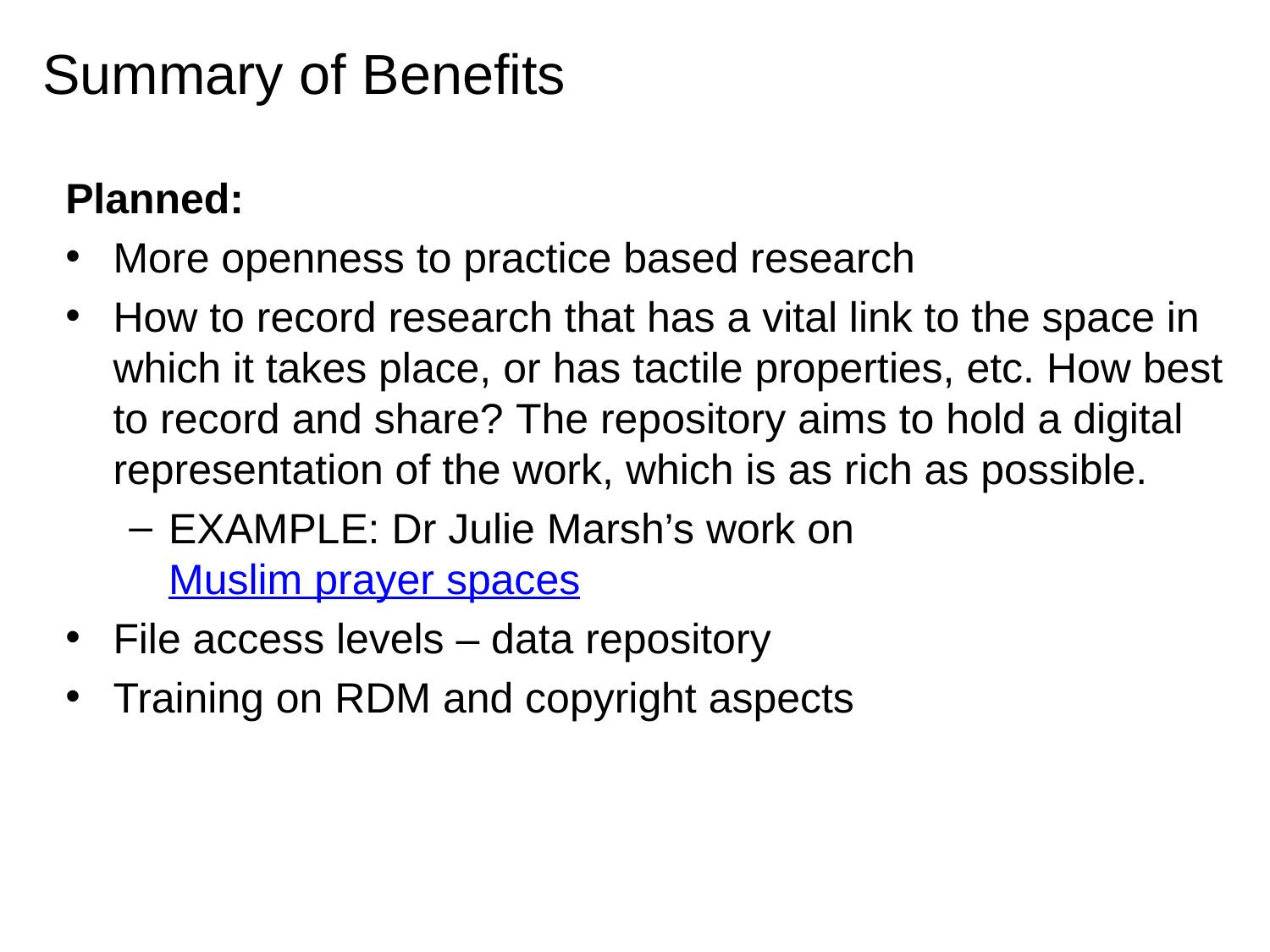

# Summary of Benefits
Planned:
More openness to practice based research
How to record research that has a vital link to the space in which it takes place, or has tactile properties, etc. How best to record and share? The repository aims to hold a digital representation of the work, which is as rich as possible.
EXAMPLE: Dr Julie Marsh’s work on Muslim prayer spaces
File access levels – data repository
Training on RDM and copyright aspects